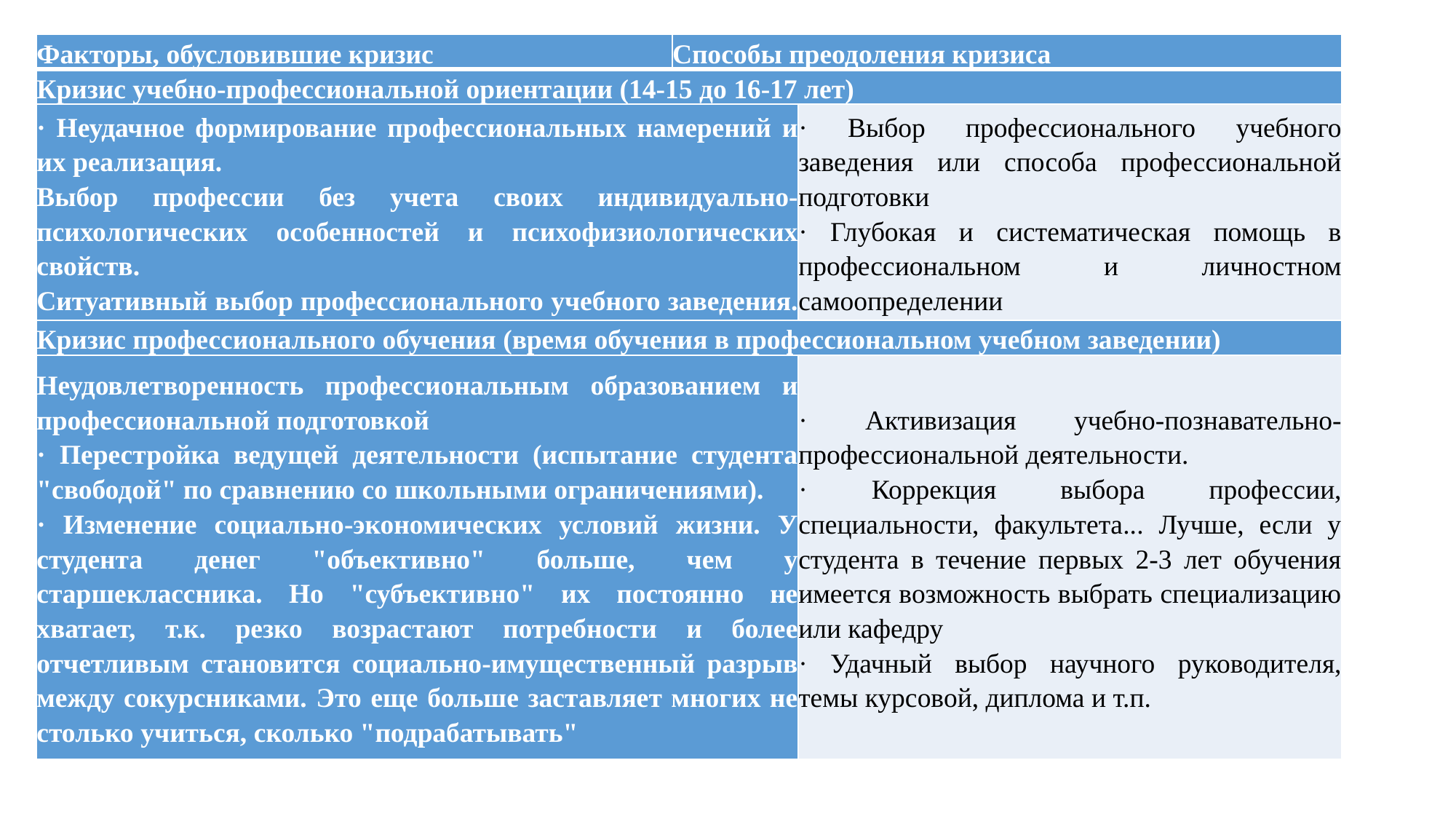

| Факторы, обусловившие кризис | Способы преодоления кризиса |  |
| --- | --- | --- |
| Кризис учебно-профессиональной ориентации (14-15 до 16-17 лет) |  |  |
| · Неудачное формирование профессиональных намерений и их реализация. Выбор профессии без учета своих индивидуально-психологических особенностей и психофизиологических свойств. Ситуативный выбор профессионального учебного заведения. |  | · Выбор профессионального учебного заведения или способа профессиональной подготовки · Глубокая и систематическая помощь в профессиональном и личностном самоопределении |
| Кризис профессионального обучения (время обучения в профессиональном учебном заведении) |  |  |
| Неудовлетворенность профессиональным образованием и профессиональной подготовкой · Перестройка ведущей деятельности (испытание студента "свободой" по сравнению со школьными ограничениями). · Изменение социально-экономических условий жизни. У студента денег "объективно" больше, чем у старшеклассника. Но "субъективно" их постоянно не хватает, т.к. резко возрастают потребности и более отчетливым становится социально-имущественный разрыв между сокурсниками. Это еще больше заставляет многих не столько учиться, сколько "подрабатывать" |  | · Активизация учебно-познавательно-профессиональной деятельности. · Коррекция выбора профессии, специальности, факультета... Лучше, если у студента в течение первых 2-3 лет обучения имеется возможность выбрать специализацию или кафедру · Удачный выбор научного руководителя, темы курсовой, диплома и т.п. |